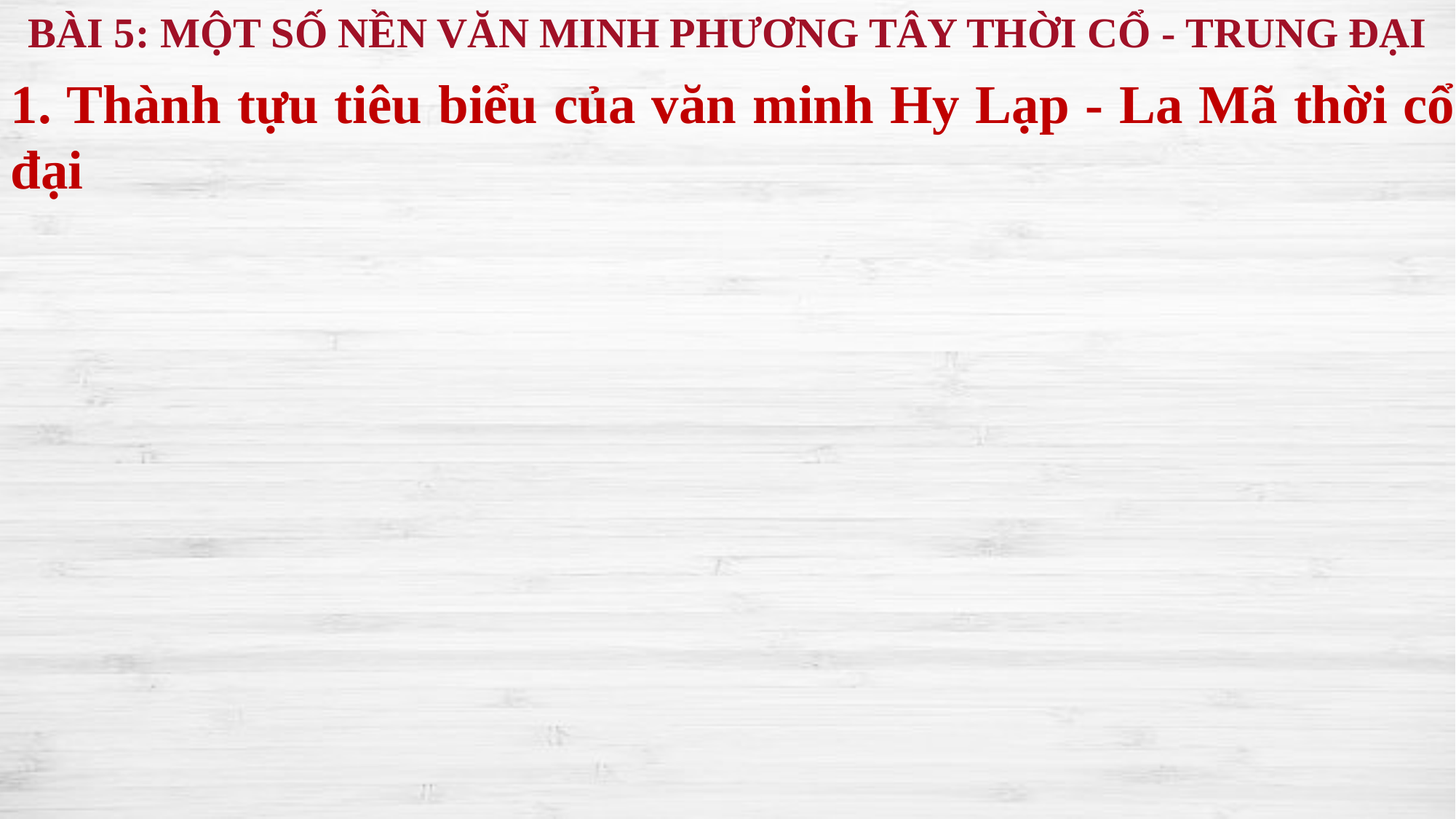

BÀI 5: MỘT SỐ NỀN VĂN MINH PHƯƠNG TÂY THỜI CỔ - TRUNG ĐẠI
1. Thành tựu tiêu biểu của văn minh Hy Lạp - La Mã thời cổ đại